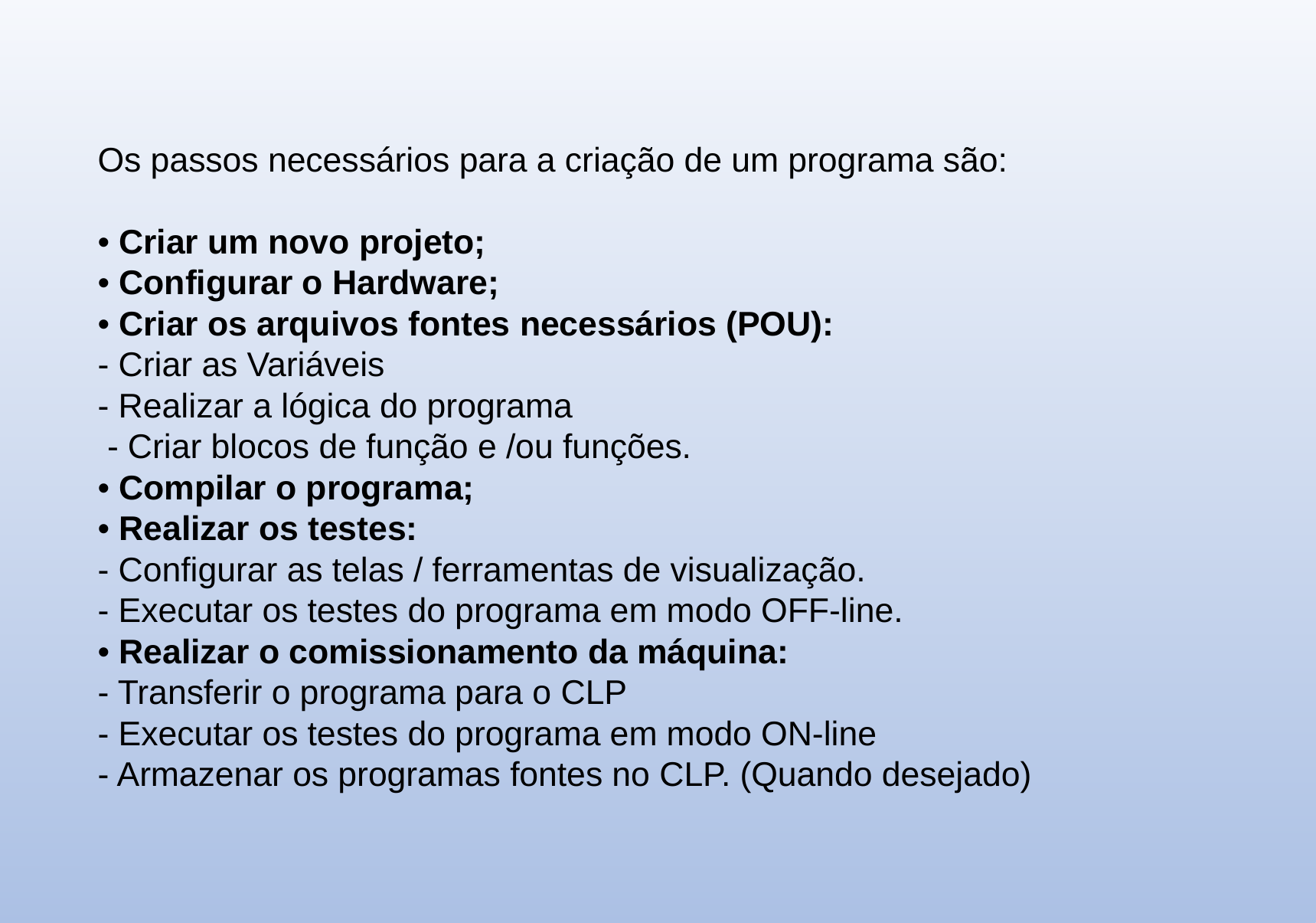

Os passos necessários para a criação de um programa são:

• Criar um novo projeto;
• Configurar o Hardware;
• Criar os arquivos fontes necessários (POU):
- Criar as Variáveis
- Realizar a lógica do programa
 - Criar blocos de função e /ou funções.
• Compilar o programa;
• Realizar os testes:
- Configurar as telas / ferramentas de visualização.
- Executar os testes do programa em modo OFF-line.
• Realizar o comissionamento da máquina:
- Transferir o programa para o CLP
- Executar os testes do programa em modo ON-line
- Armazenar os programas fontes no CLP. (Quando desejado)